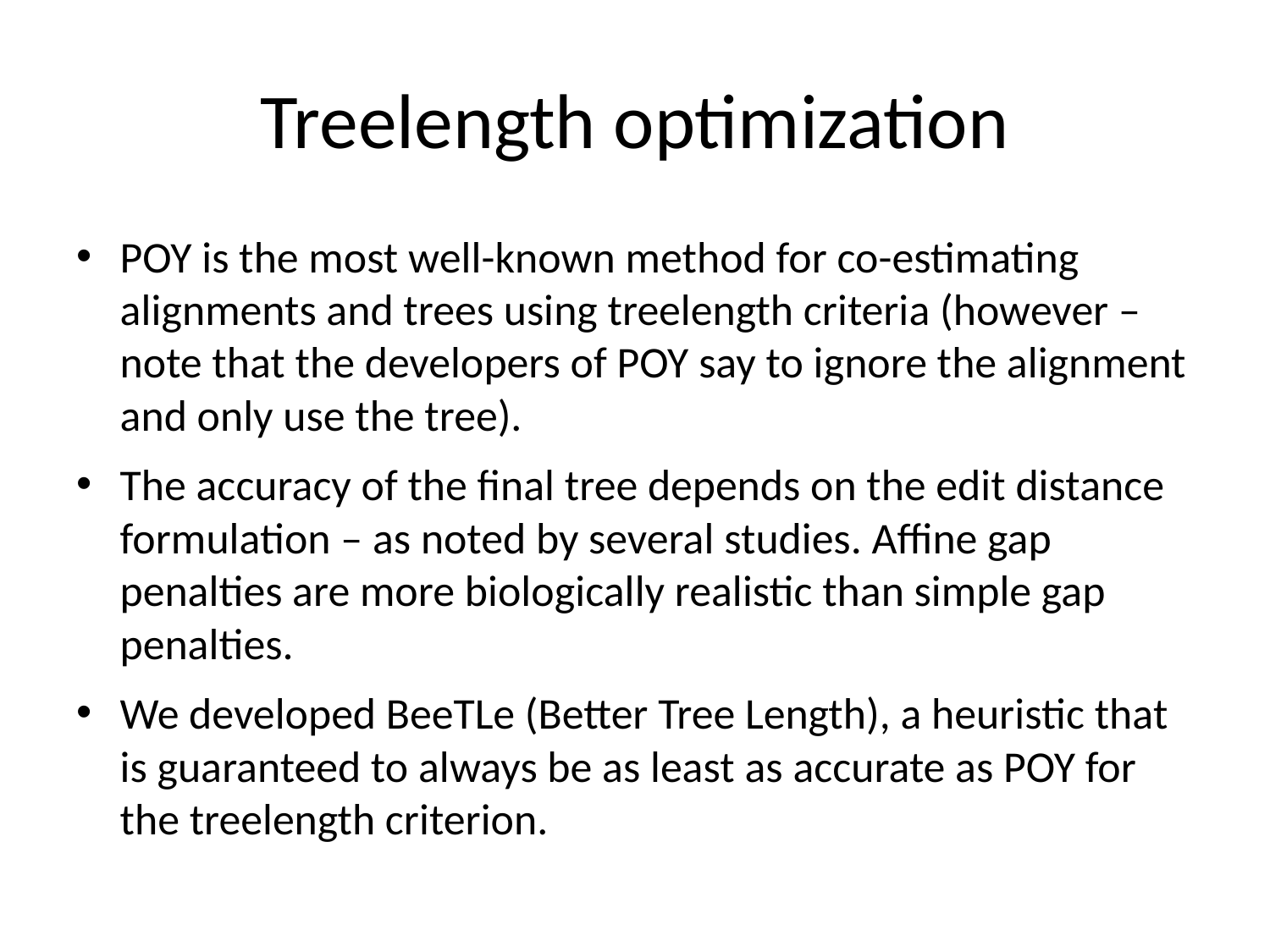

# Treelength optimization
POY is the most well-known method for co-estimating alignments and trees using treelength criteria (however – note that the developers of POY say to ignore the alignment and only use the tree).
The accuracy of the final tree depends on the edit distance formulation – as noted by several studies. Affine gap penalties are more biologically realistic than simple gap penalties.
We developed BeeTLe (Better Tree Length), a heuristic that is guaranteed to always be as least as accurate as POY for the treelength criterion.